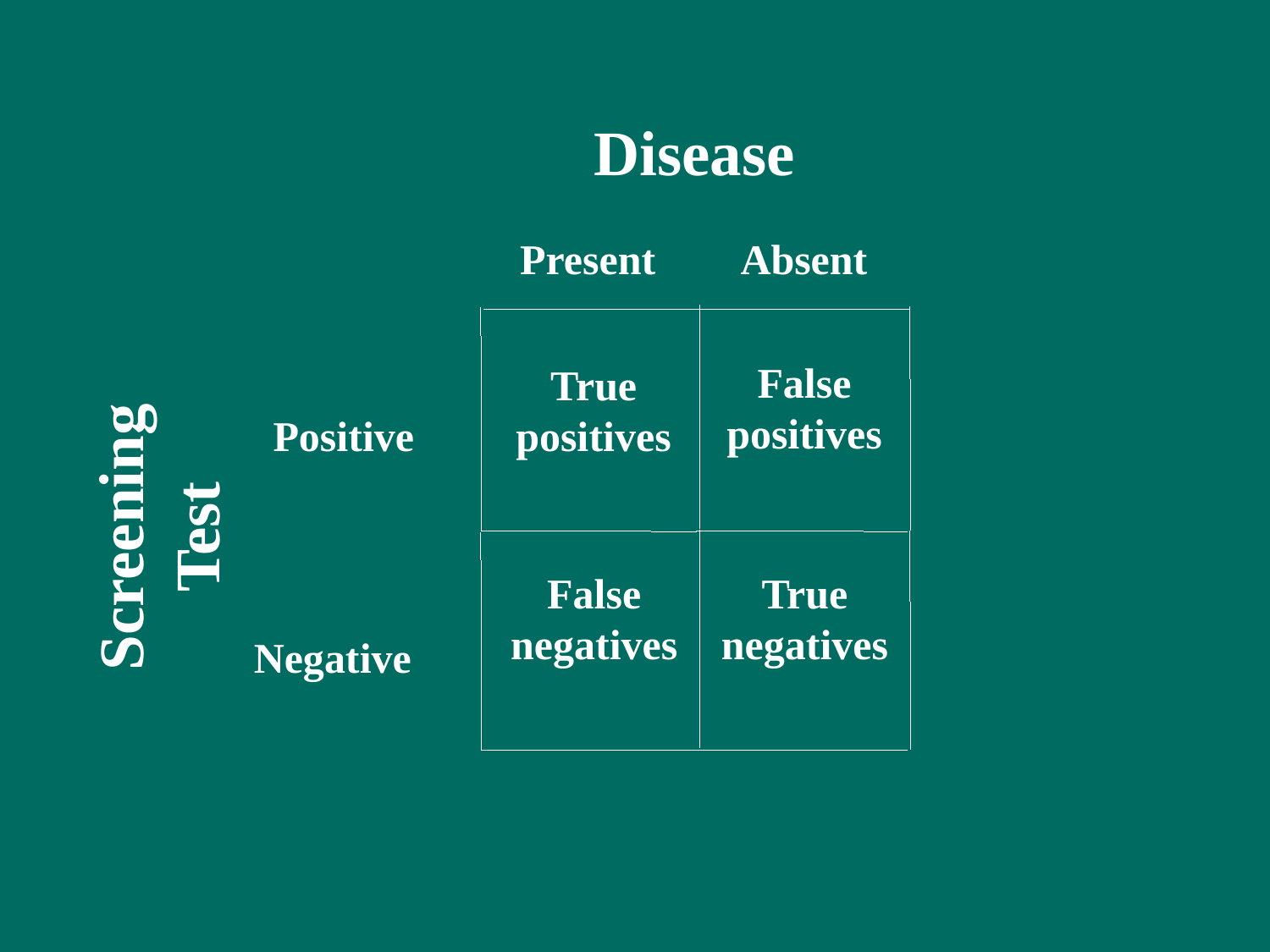

Disease
Present
Absent

False
positives
True
positives
Positive
Screening
Test

False
negatives
True
negatives
Negative